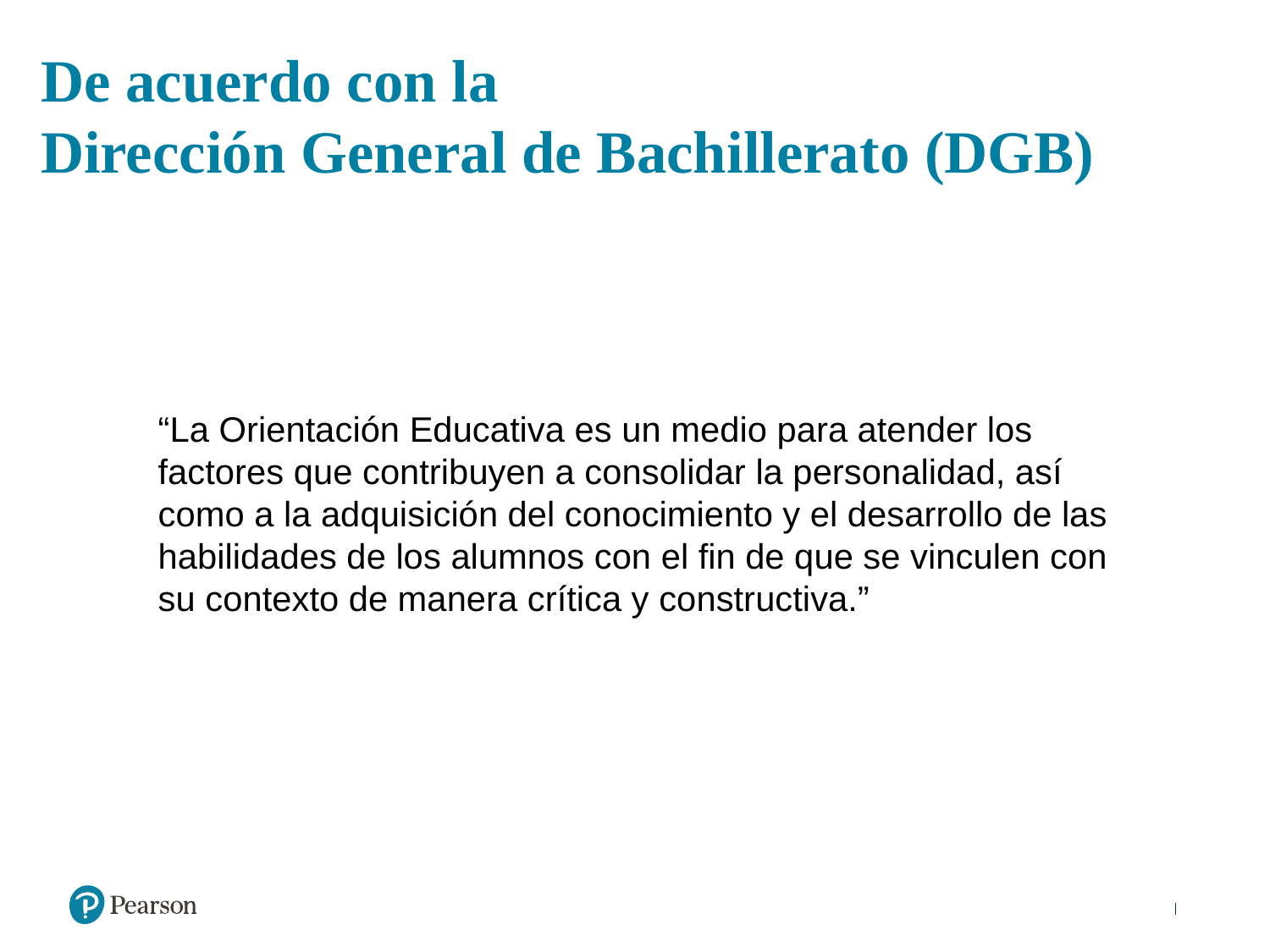

De acuerdo con la
Dirección General de Bachillerato (DGB)

“La Orientación Educativa es un medio para atender los factores que contribuyen a consolidar la personalidad, así como a la adquisición del conocimiento y el desarrollo de las habilidades de los alumnos con el fin de que se vinculen con su contexto de manera crítica y constructiva.”